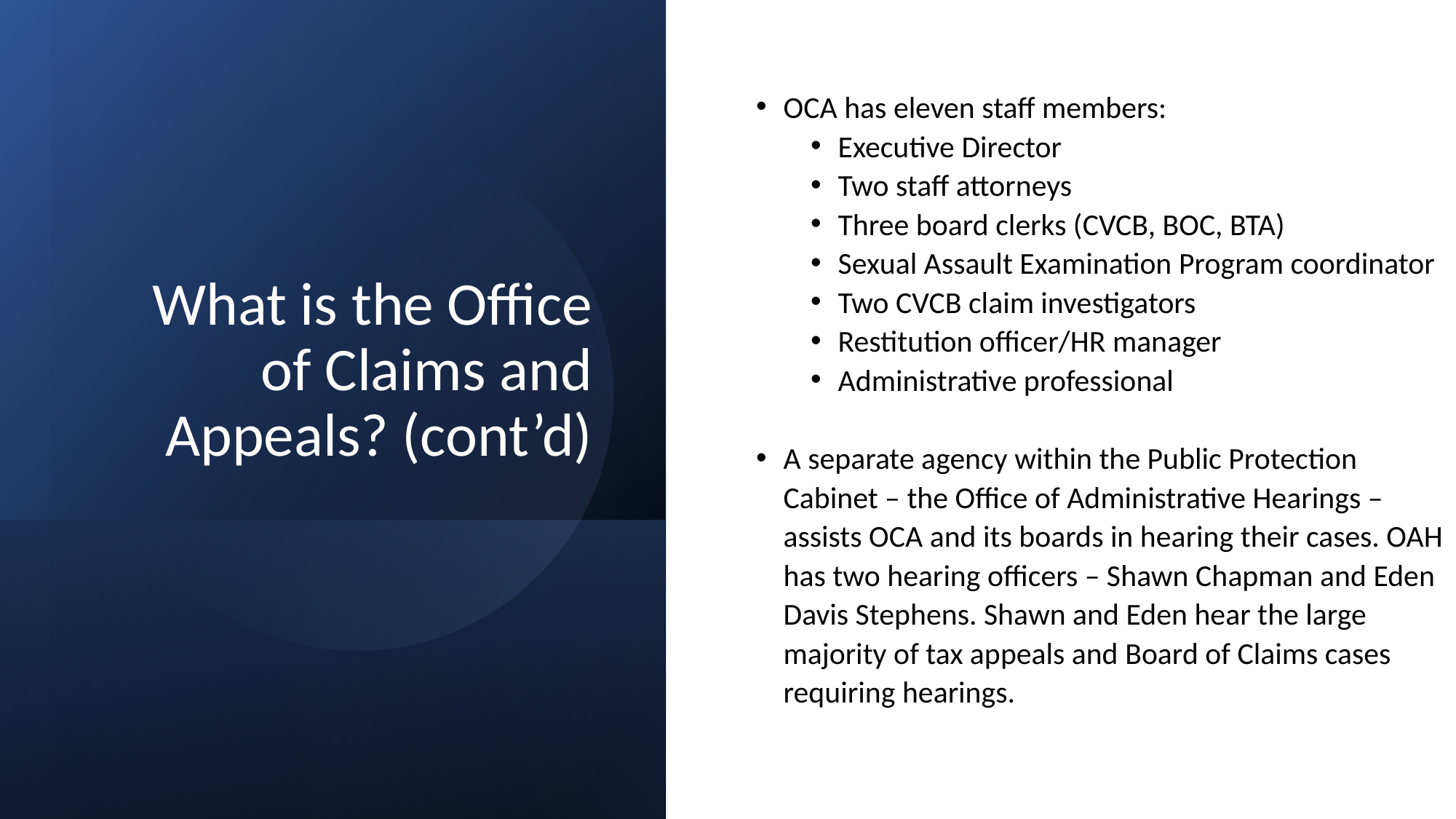

OCA has eleven staff members:
Executive Director
Two staff attorneys
Three board clerks (CVCB, BOC, BTA)
Sexual Assault Examination Program coordinator
Two CVCB claim investigators
Restitution officer/HR manager
Administrative professional

A separate agency within the Public Protection Cabinet – the Office of Administrative Hearings – assists OCA and its boards in hearing their cases. OAH has two hearing officers – Shawn Chapman and Eden Davis Stephens. Shawn and Eden hear the large majority of tax appeals and Board of Claims cases requiring hearings.

# What is the Office of Claims and Appeals? (cont’d)

6